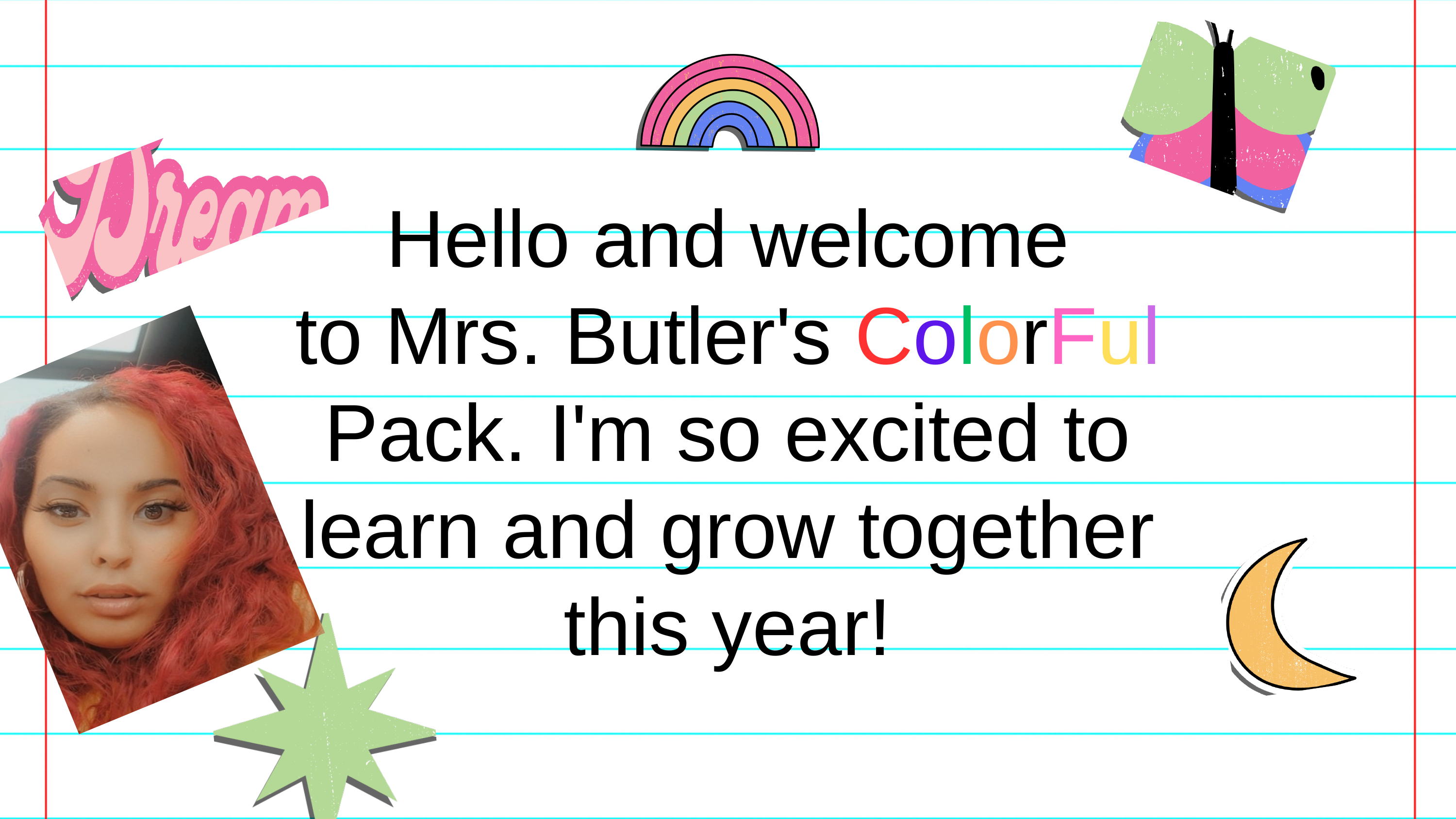

Hello and welcome
to Mrs. Butler's ColorFul Pack. I'm so excited to learn and grow together this year!